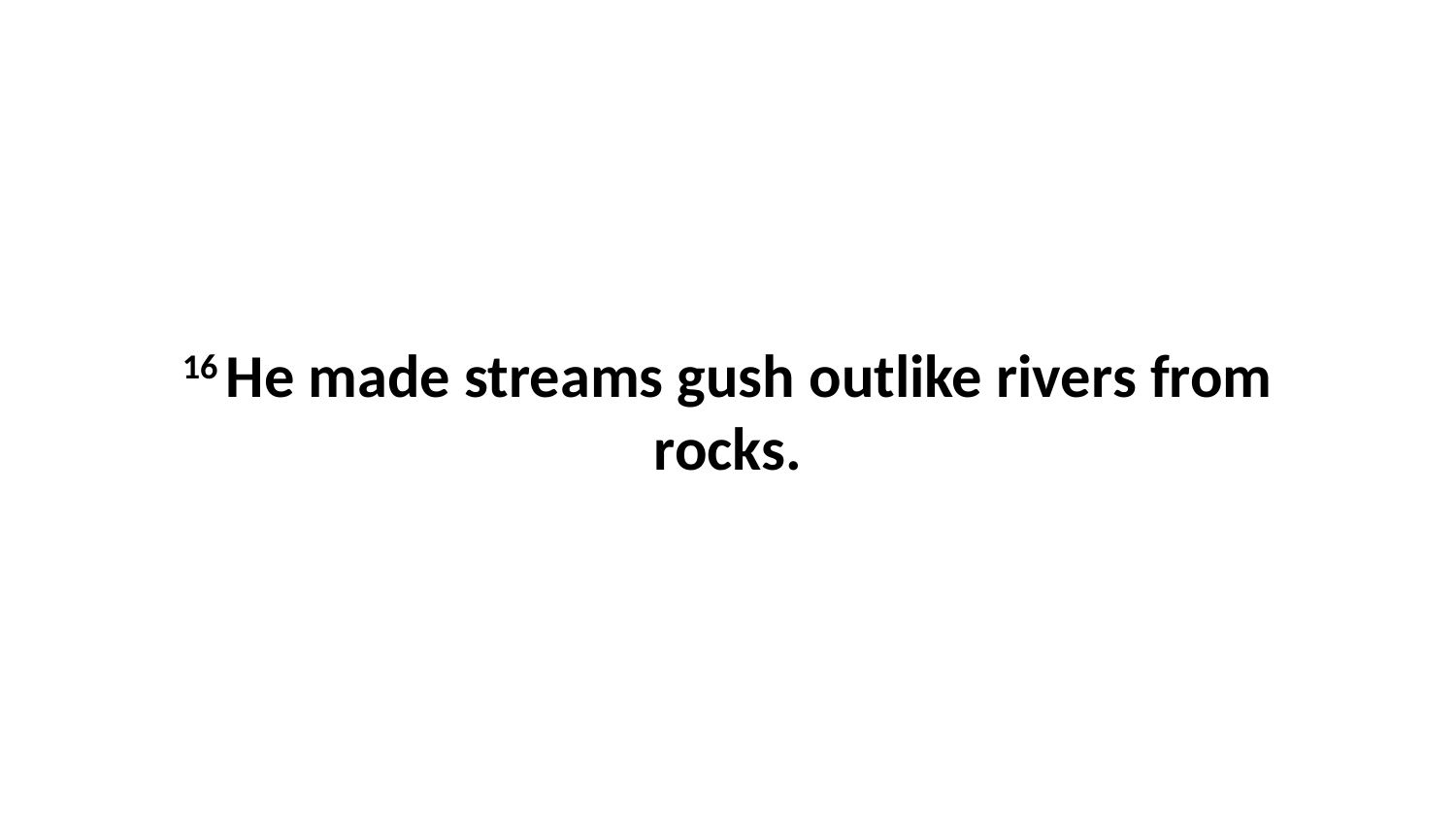

16 He made streams gush outlike rivers from rocks.